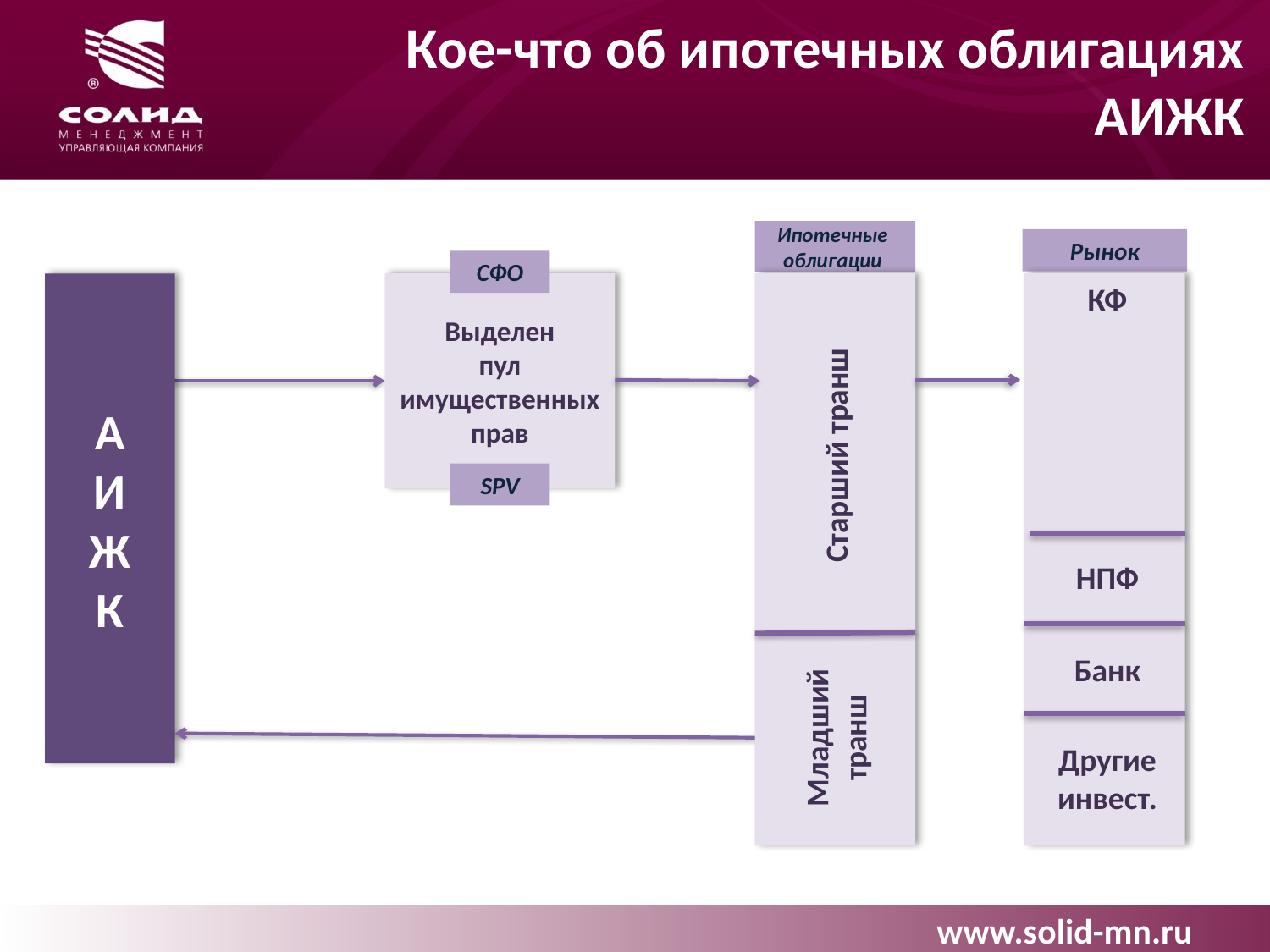

Кое-что об ипотечных облигациях АИЖК
Ипотечные
облигации
Рынок
СФО
КФ

А
И
Ж
К
Выделен
пул
имущественных прав

Старший транш
SPV
НПФ
Банк
Младший транш
Другие
инвест.